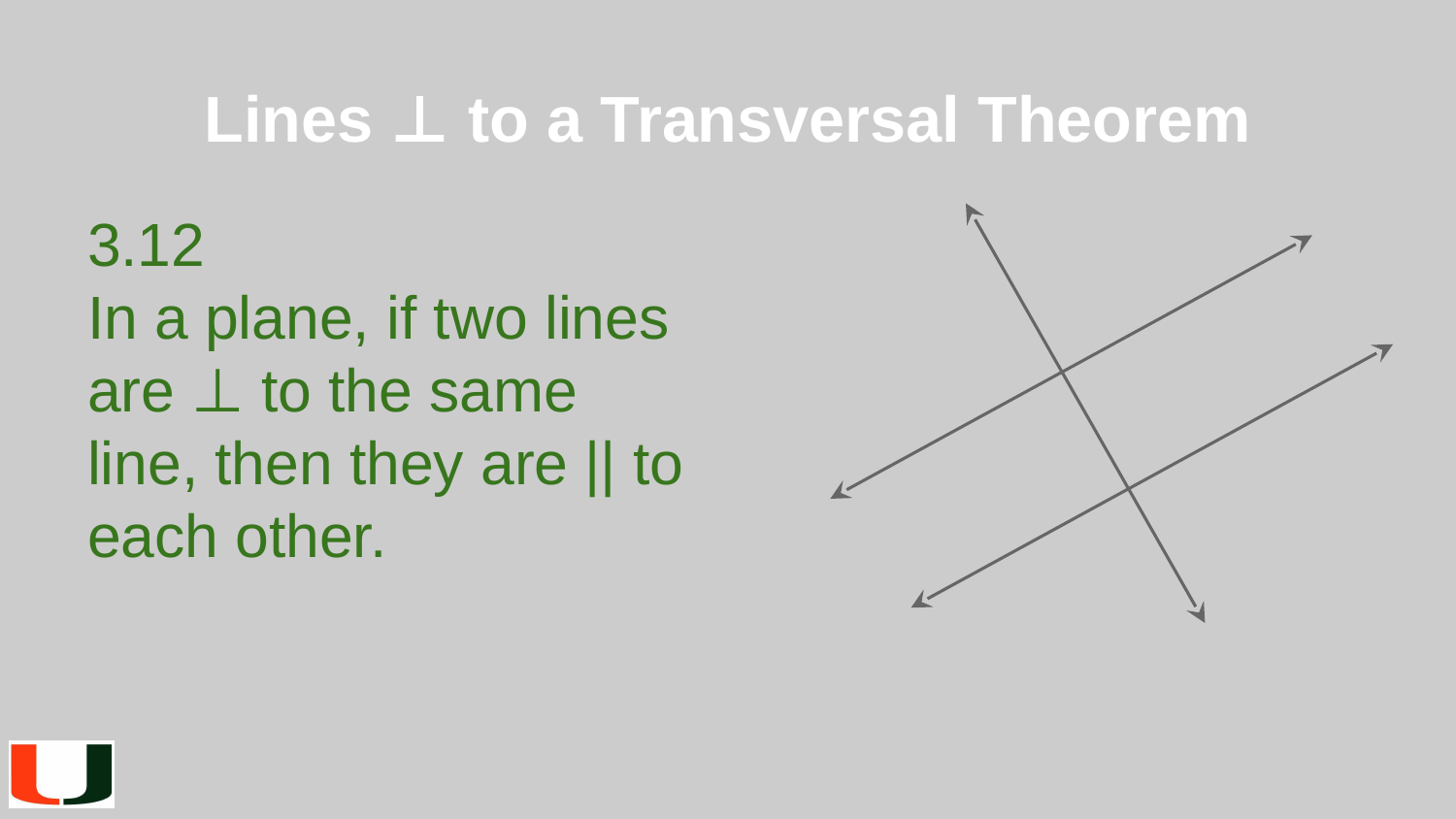

# Lines ⊥ to a Transversal Theorem
3.12
In a plane, if two lines are ⊥ to the same line, then they are || to each other.